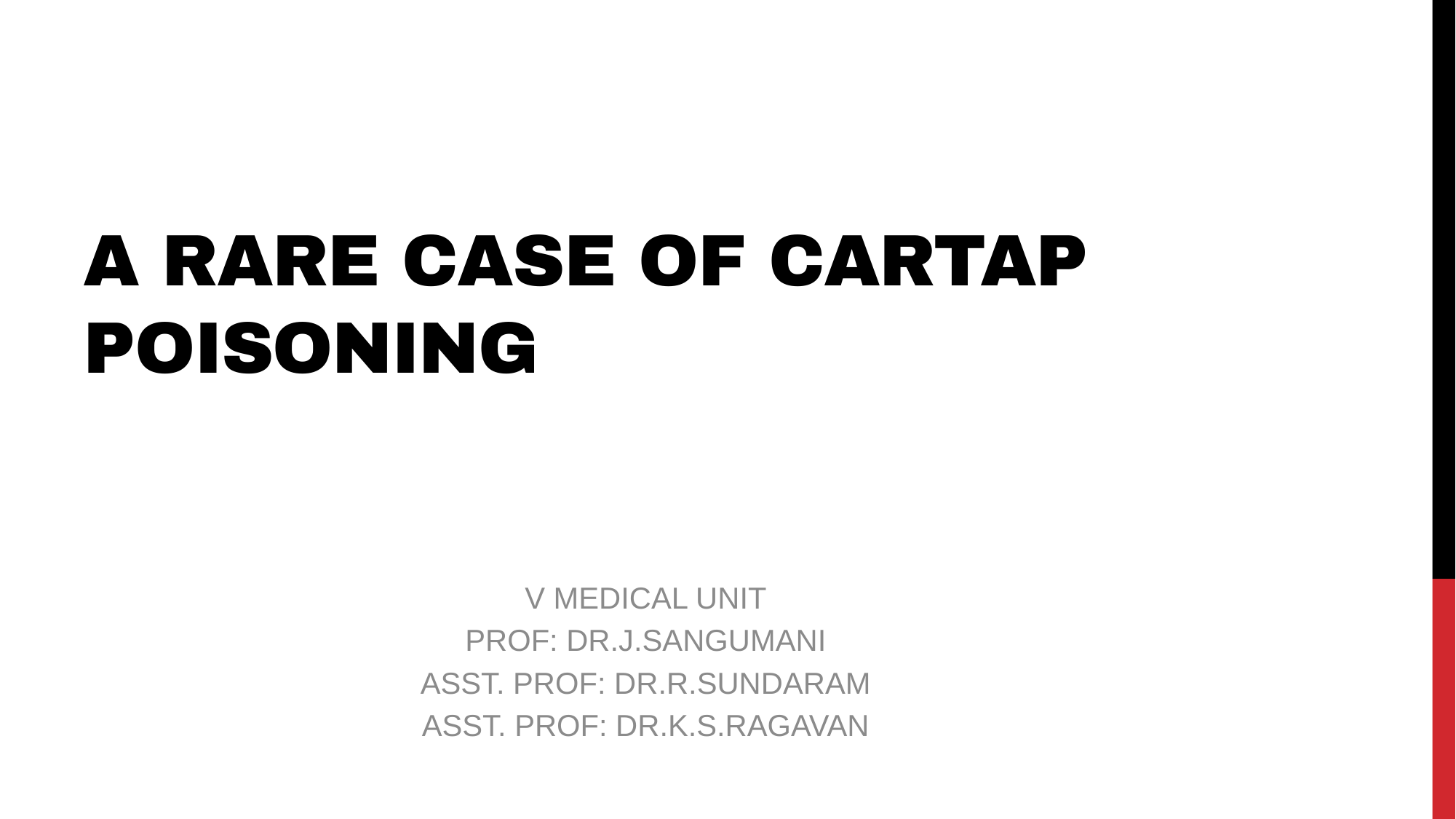

# A rare case of Cartap Poisoning
V MEDICAL UNIT
PROF: DR.J.SANGUMANI
ASST. PROF: DR.R.SUNDARAM
ASST. PROF: DR.K.S.RAGAVAN